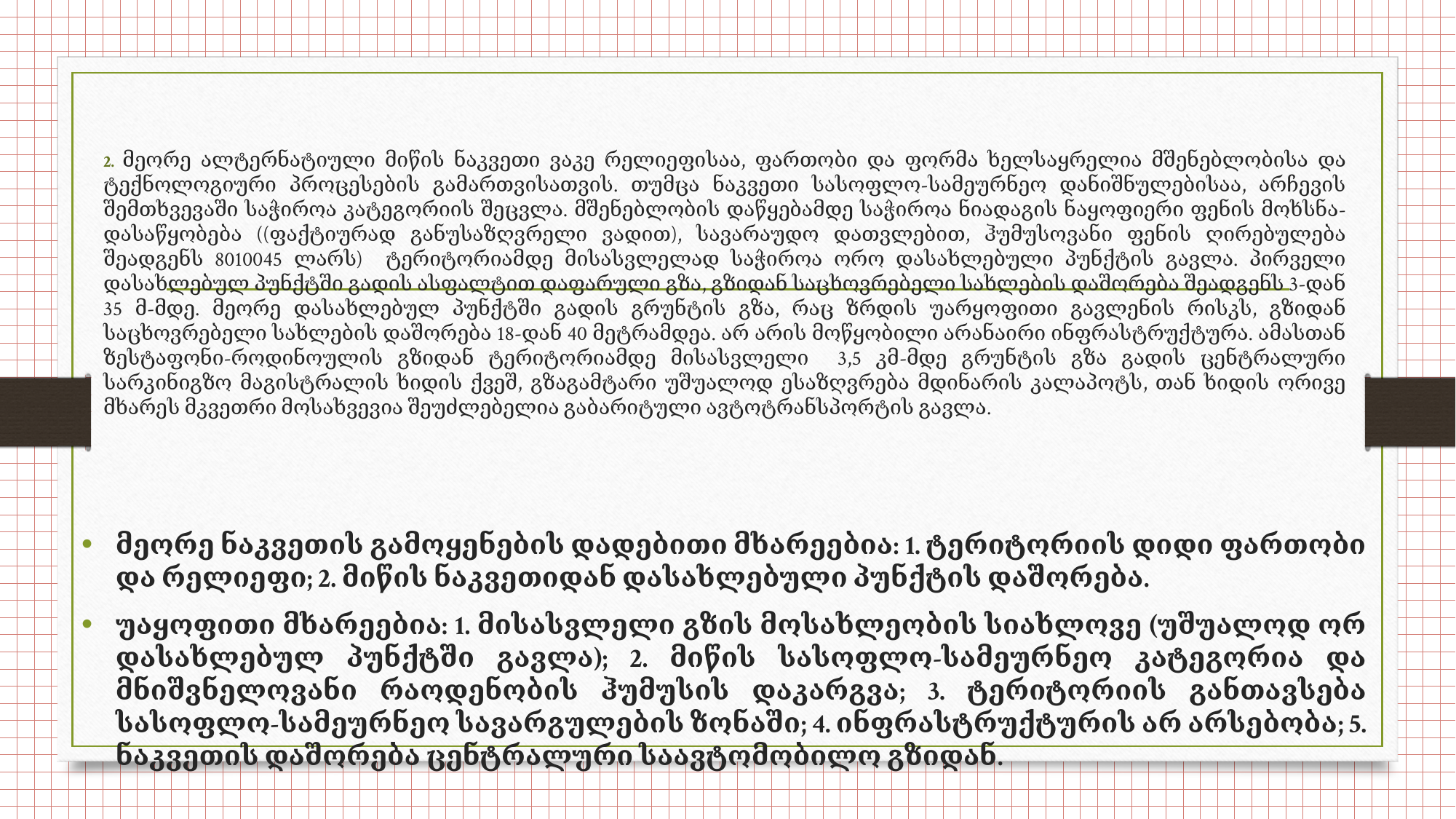

# 2. მეორე ალტერნატიული მიწის ნაკვეთი ვაკე რელიეფისაა, ფართობი და ფორმა ხელსაყრელია მშენებლობისა და ტექნოლოგიური პროცესების გამართვისათვის. თუმცა ნაკვეთი სასოფლო-სამეურნეო დანიშნულებისაა, არჩევის შემთხვევაში საჭიროა კატეგორიის შეცვლა. მშენებლობის დაწყებამდე საჭიროა ნიადაგის ნაყოფიერი ფენის მოხსნა-დასაწყობება ((ფაქტიურად განუსაზღვრელი ვადით), სავარაუდო დათვლებით, ჰუმუსოვანი ფენის ღირებულება შეადგენს 8010045 ლარს)  ტერიტორიამდე მისასვლელად საჭიროა ორო დასახლებული პუნქტის გავლა. პირველი დასახლებულ პუნქტში გადის ასფალტით დაფარული გზა, გზიდან საცხოვრებელი სახლების დაშორება შეადგენს 3-დან 35 მ-მდე. მეორე დასახლებულ პუნქტში გადის გრუნტის გზა, რაც ზრდის უარყოფითი გავლენის რისკს, გზიდან საცხოვრებელი სახლების დაშორება 18-დან 40 მეტრამდეა. არ არის მოწყობილი არანაირი ინფრასტრუქტურა. ამასთან ზესტაფონი-როდინოულის გზიდან ტერიტორიამდე მისასვლელი  3,5 კმ-მდე გრუნტის გზა გადის ცენტრალური სარკინიგზო მაგისტრალის ხიდის ქვეშ, გზაგამტარი უშუალოდ ესაზღვრება მდინარის კალაპოტს, თან ხიდის ორივე მხარეს მკვეთრი მოსახვევია შეუძლებელია გაბარიტული ავტოტრანსპორტის გავლა.
მეორე ნაკვეთის გამოყენების დადებითი მხარეებია: 1. ტერიტორიის დიდი ფართობი და რელიეფი; 2. მიწის ნაკვეთიდან დასახლებული პუნქტის დაშორება.
უაყოფითი მხარეებია: 1. მისასვლელი გზის მოსახლეობის სიახლოვე (უშუალოდ ორ დასახლებულ პუნქტში გავლა); 2. მიწის სასოფლო-სამეურნეო კატეგორია და მნიშვნელოვანი რაოდენობის ჰუმუსის დაკარგვა; 3. ტერიტორიის განთავსება სასოფლო-სამეურნეო სავარგულების ზონაში; 4. ინფრასტრუქტურის არ არსებობა; 5. ნაკვეთის დაშორება ცენტრალური საავტომობილო გზიდან.